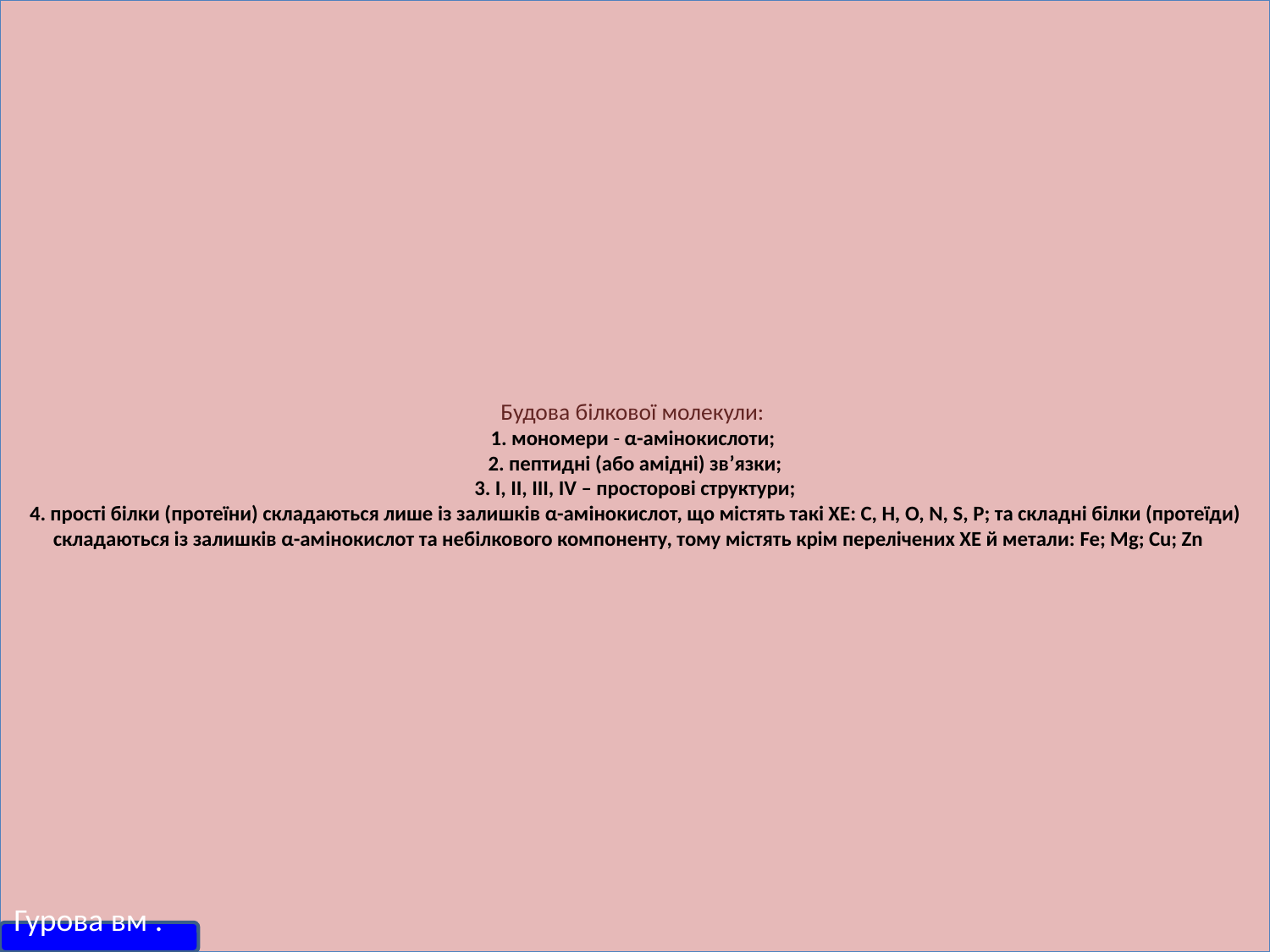

# Будова білкової молекули: 1. мономери - α-амінокислоти; 2. пептидні (або амідні) зв’язки; 3. І, ІІ, ІІІ, ІV – просторові структури; 4. прості білки (протеїни) складаються лише із залишків α-амінокислот, що містять такі ХЕ: С, Н, О, N, S, P; та складні білки (протеїди) складаються із залишків α-амінокислот та небілкового компоненту, тому містять крім перелічених ХЕ й метали: Fe; Mg; Сu; Zn
Гурова вм .